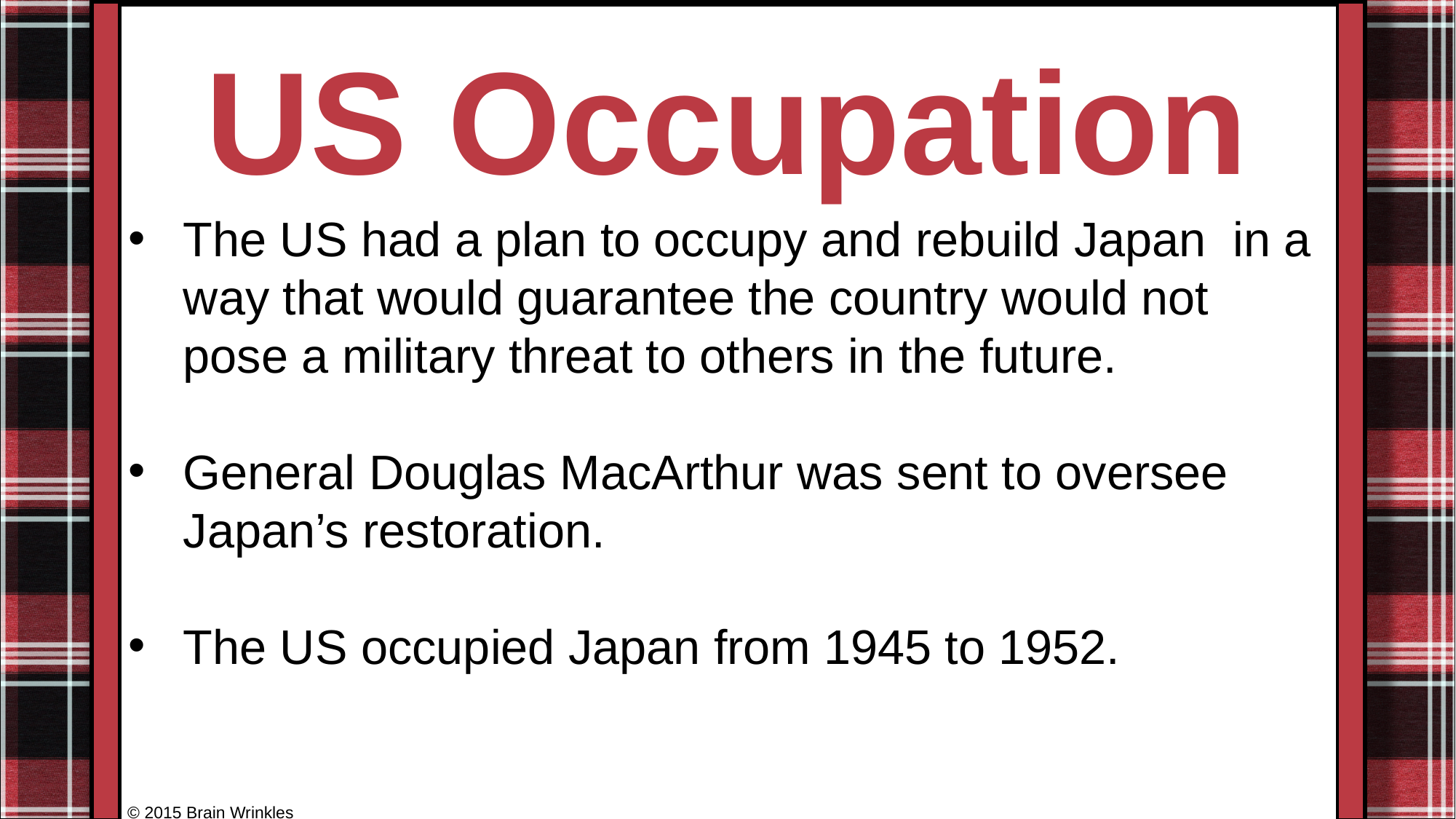

US Occupation
The US had a plan to occupy and rebuild Japan  in a way that would guarantee the country would not pose a military threat to others in the future.

General Douglas MacArthur was sent to oversee Japan’s restoration.

The US occupied Japan from 1945 to 1952.

© 2015 Brain Wrinkles